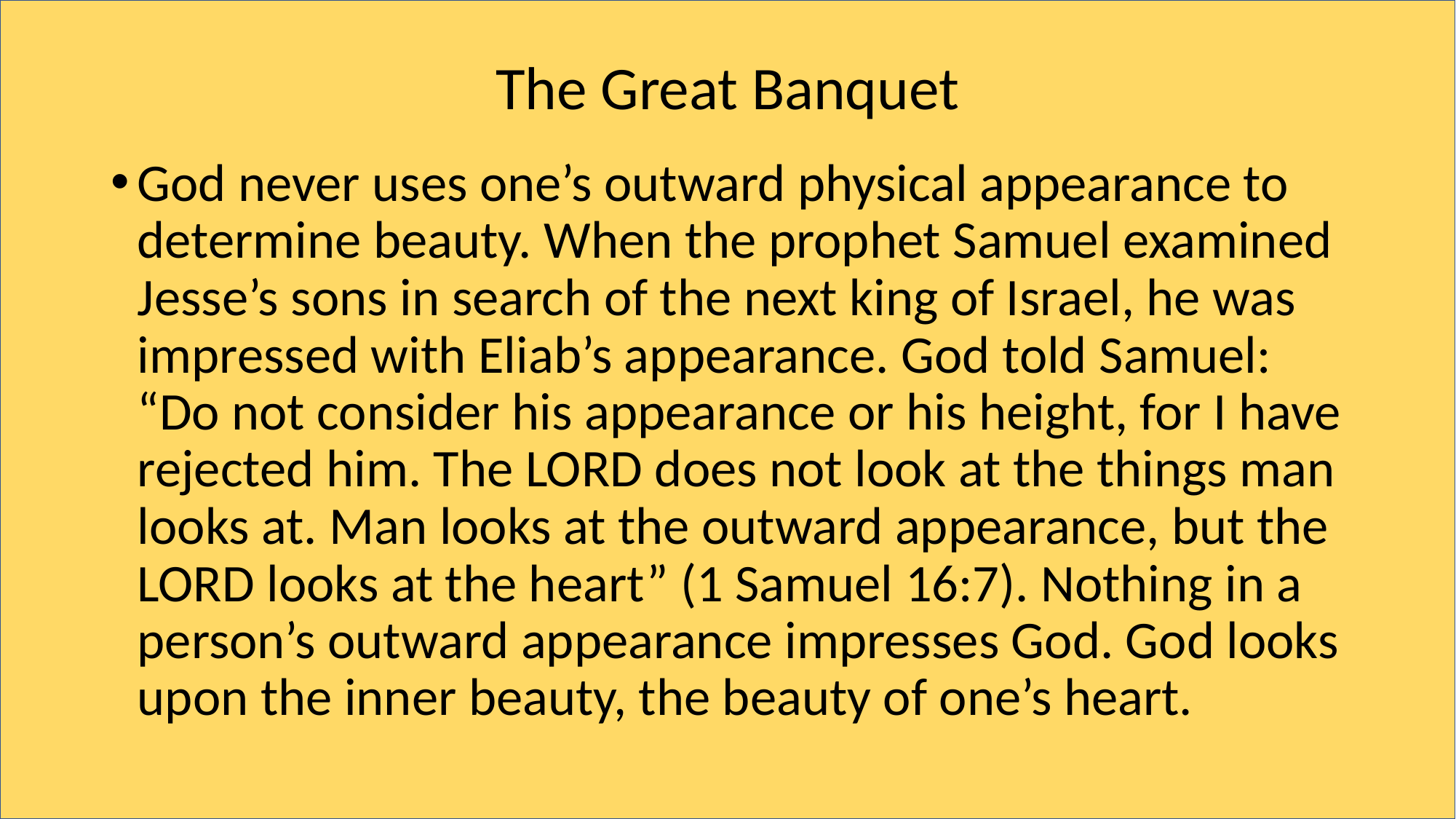

# The Great Banquet
God never uses one’s outward physical appearance to determine beauty. When the prophet Samuel examined Jesse’s sons in search of the next king of Israel, he was impressed with Eliab’s appearance. God told Samuel: “Do not consider his appearance or his height, for I have rejected him. The LORD does not look at the things man looks at. Man looks at the outward appearance, but the LORD looks at the heart” (1 Samuel 16:7). Nothing in a person’s outward appearance impresses God. God looks upon the inner beauty, the beauty of one’s heart.